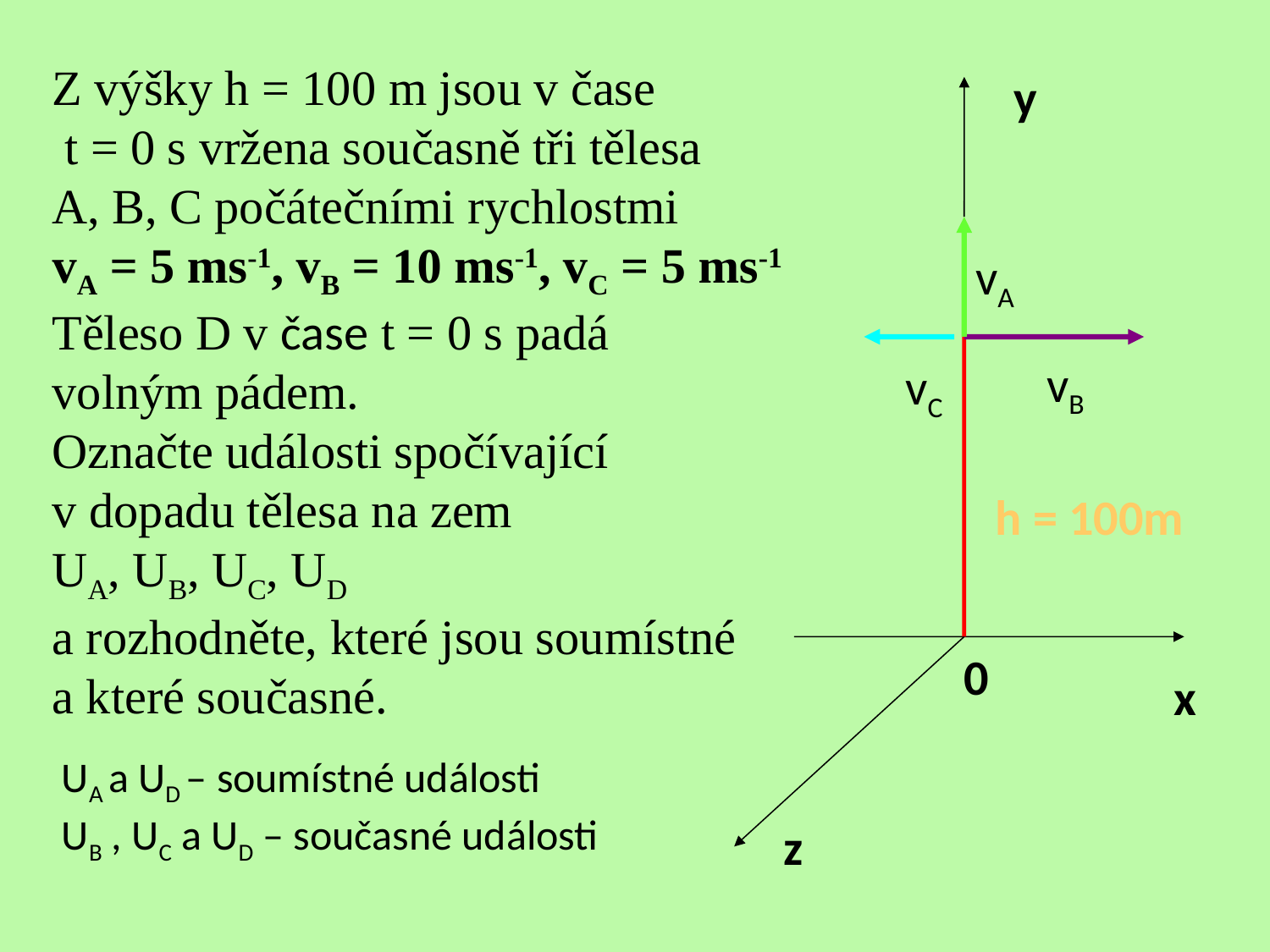

Z výšky h = 100 m jsou v čase
 t = 0 s vržena současně tři tělesa
A, B, C počátečními rychlostmi
vA = 5 ms-1, vB = 10 ms-1, vC = 5 ms-1
Těleso D v čase t = 0 s padá
volným pádem.
Označte události spočívající
v dopadu tělesa na zem
UA, UB, UC, UD
a rozhodněte, které jsou soumístné
a které současné.
y

vA

vB
vC
h = 100m

0
x
z

 UA a UD – soumístné události
 UB , UC a UD – současné události